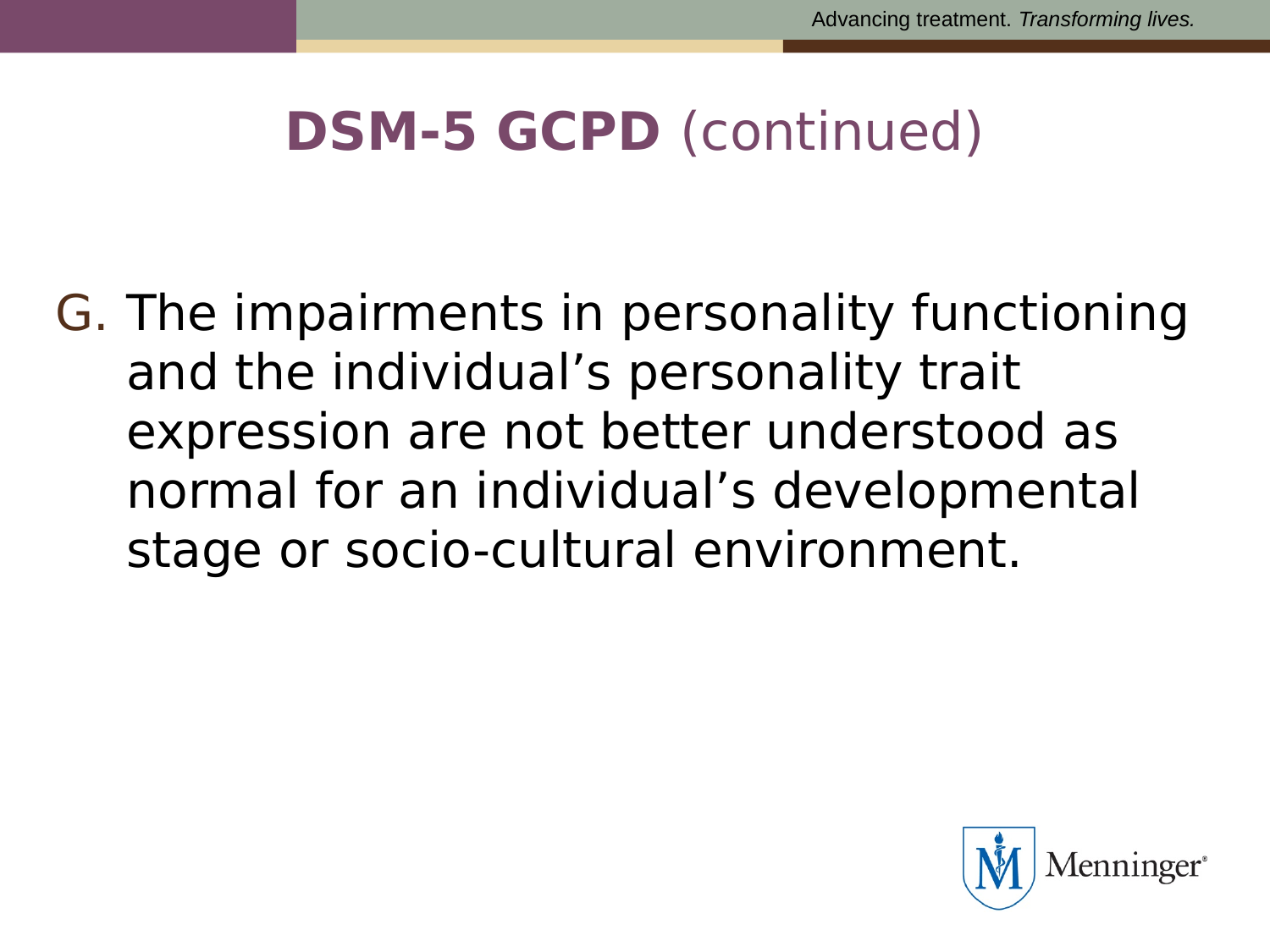

DSM-5 GCPD (continued)
The impairments in personality functioning and the individual’s personality trait expression are not better understood as normal for an individual’s developmental stage or socio-cultural environment.